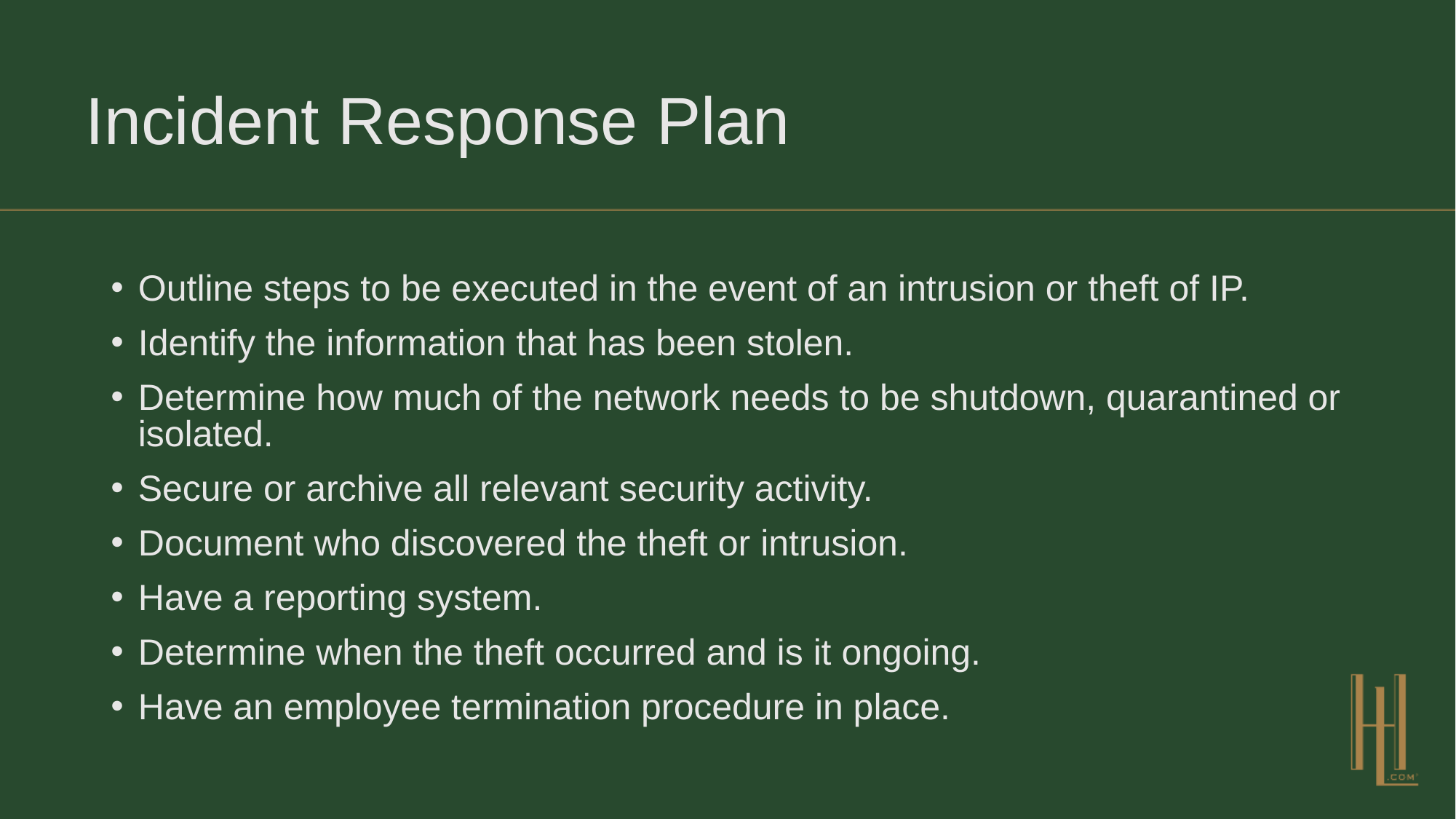

# Incident Response Plan
Outline steps to be executed in the event of an intrusion or theft of IP.
Identify the information that has been stolen.
Determine how much of the network needs to be shutdown, quarantined or isolated.
Secure or archive all relevant security activity.
Document who discovered the theft or intrusion.
Have a reporting system.
Determine when the theft occurred and is it ongoing.
Have an employee termination procedure in place.